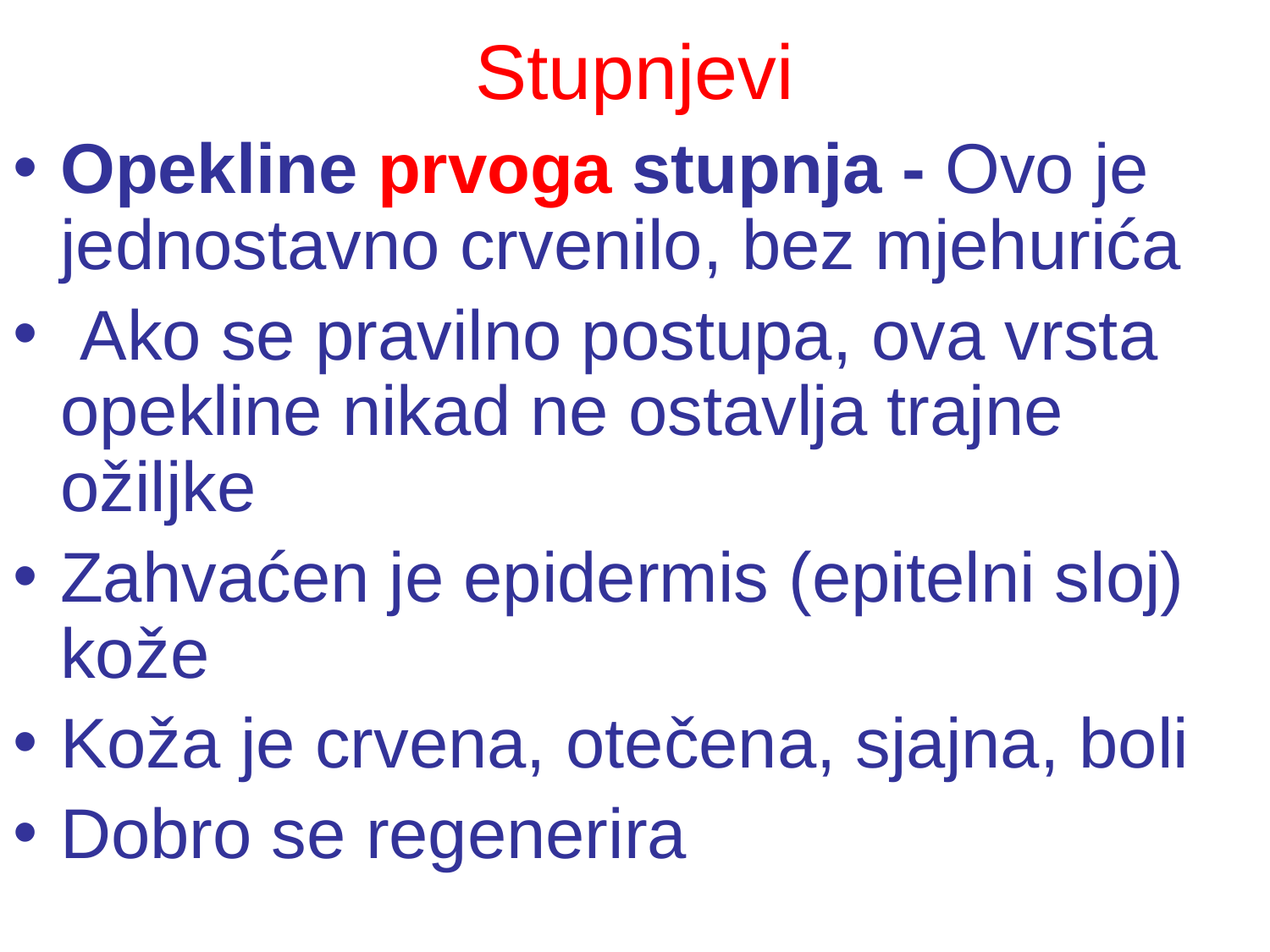

# Stupnjevi
Opekline prvoga stupnja - Ovo je jednostavno crvenilo, bez mjehurića
 Ako se pravilno postupa, ova vrsta opekline nikad ne ostavlja trajne ožiljke
Zahvaćen je epidermis (epitelni sloj) kože
Koža je crvena, otečena, sjajna, boli
Dobro se regenerira